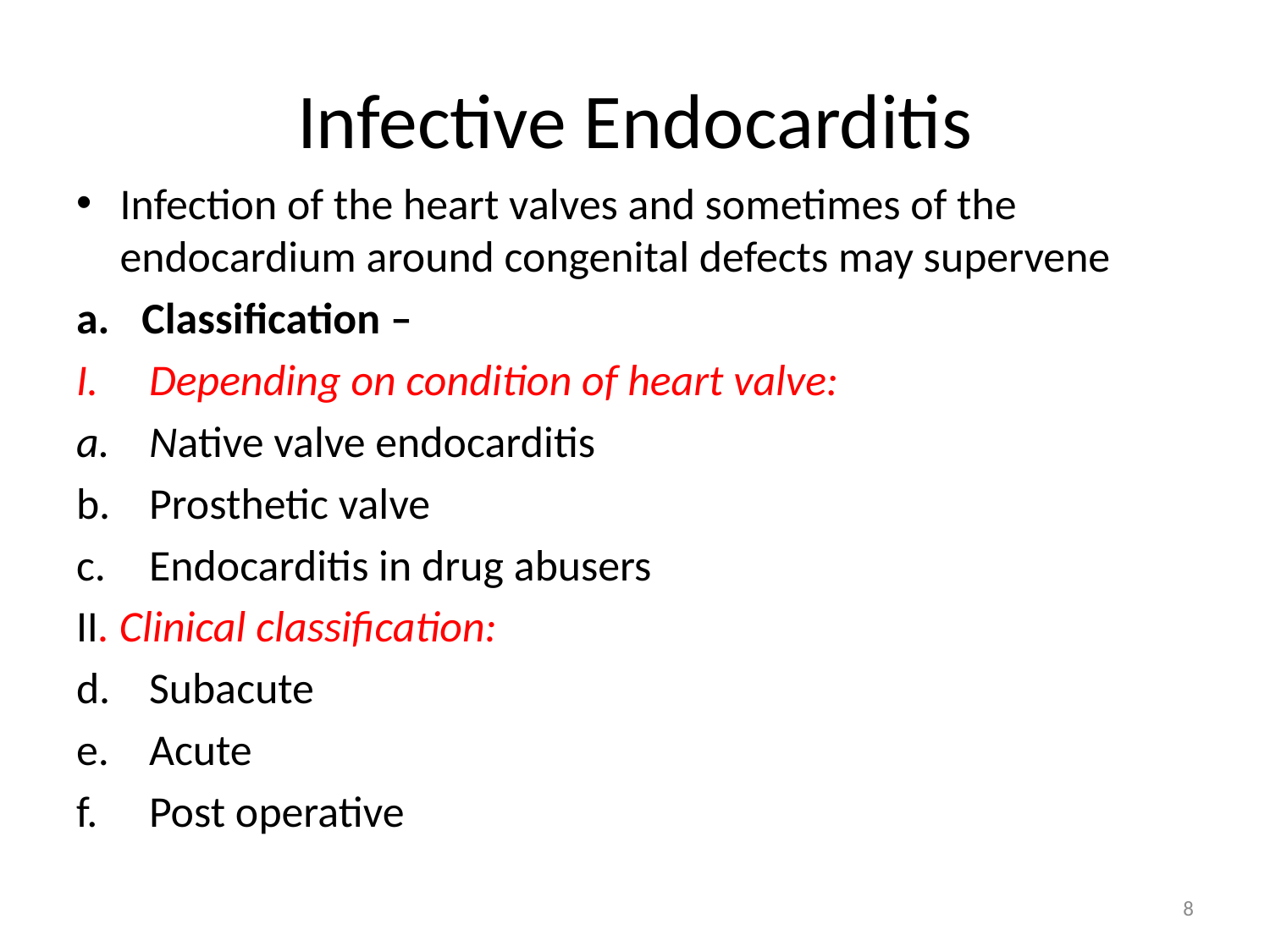

# Infective Endocarditis
Infection of the heart valves and sometimes of the endocardium around congenital defects may supervene
Classification –
Depending on condition of heart valve:
Native valve endocarditis
Prosthetic valve
Endocarditis in drug abusers
II. Clinical classification:
Subacute
Acute
Post operative

8